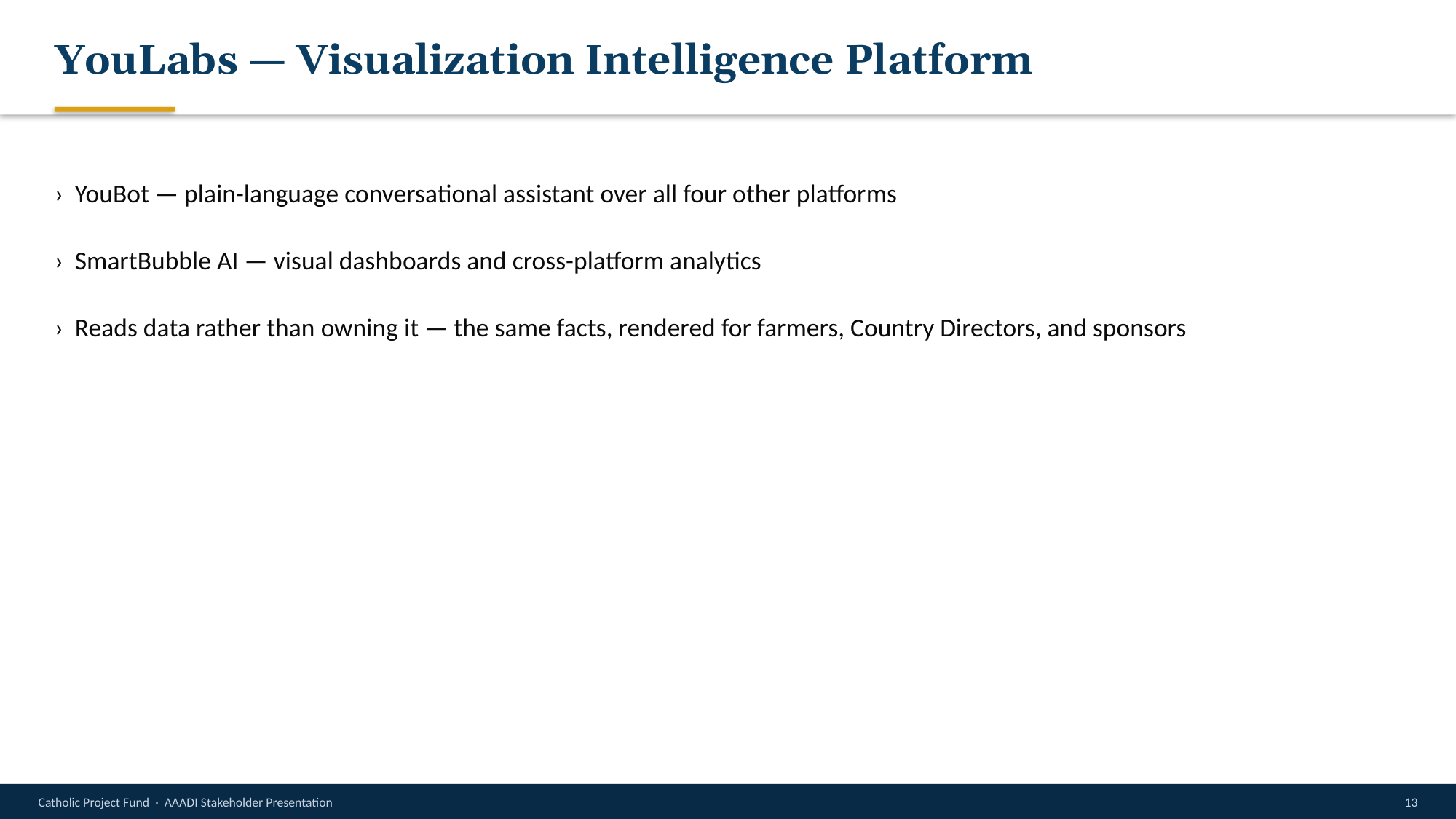

YouLabs — Visualization Intelligence Platform

›  YouBot — plain-language conversational assistant over all four other platforms
›  SmartBubble AI — visual dashboards and cross-platform analytics
›  Reads data rather than owning it — the same facts, rendered for farmers, Country Directors, and sponsors

Catholic Project Fund  ·  AAADI Stakeholder Presentation
13